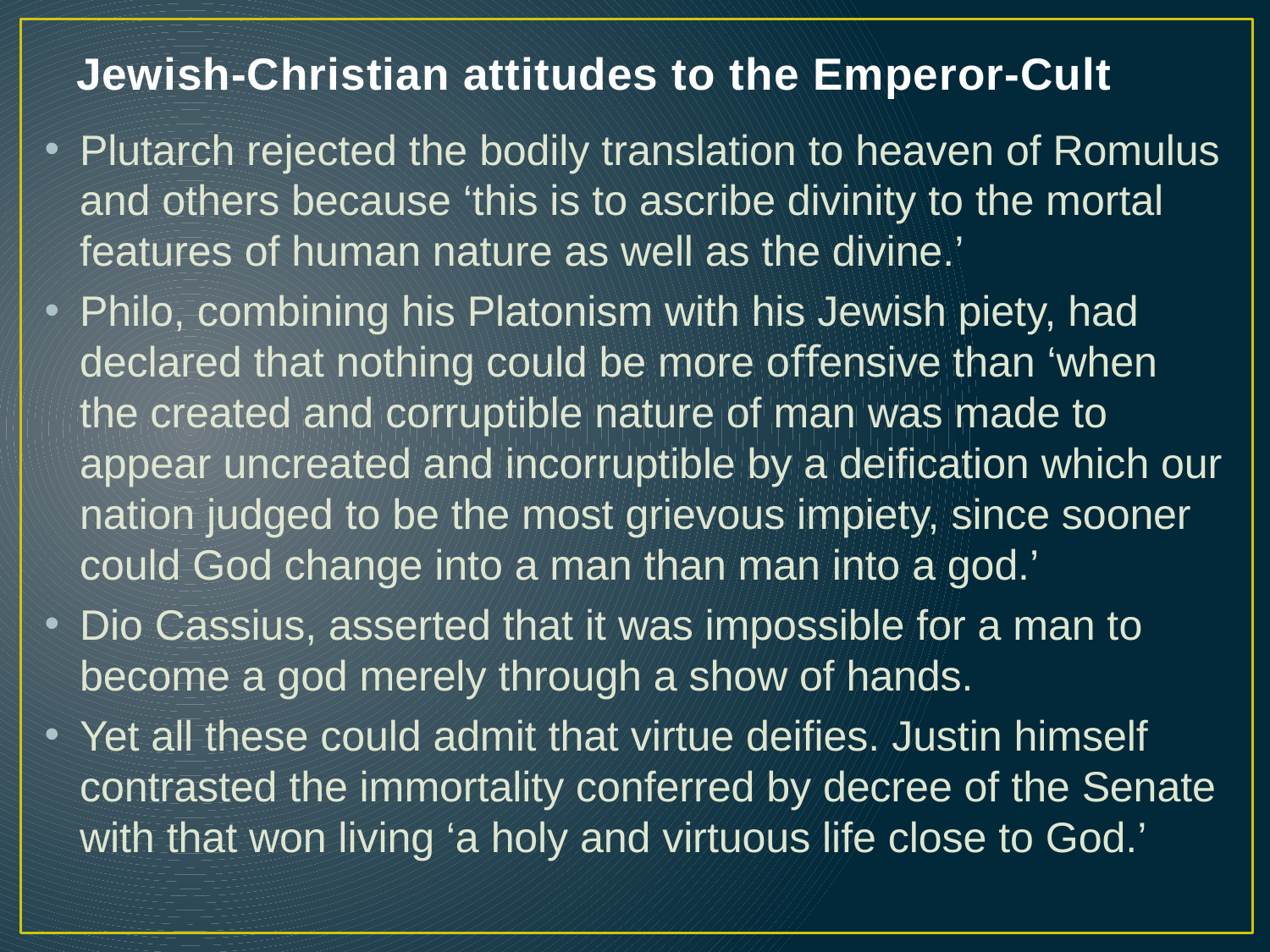

# Jewish-Christian attitudes to the Emperor-Cult
Plutarch rejected the bodily translation to heaven of Romulus and others because ‘this is to ascribe divinity to the mortal features of human nature as well as the divine.’
Philo, combining his Platonism with his Jewish piety, had declared that nothing could be more oﬀensive than ‘when the created and corruptible nature of man was made to appear uncreated and incorruptible by a deiﬁcation which our nation judged to be the most grievous impiety, since sooner could God change into a man than man into a god.’
Dio Cassius, asserted that it was impossible for a man to become a god merely through a show of hands.
Yet all these could admit that virtue deiﬁes. Justin himself contrasted the immortality conferred by decree of the Senate with that won living ‘a holy and virtuous life close to God.’